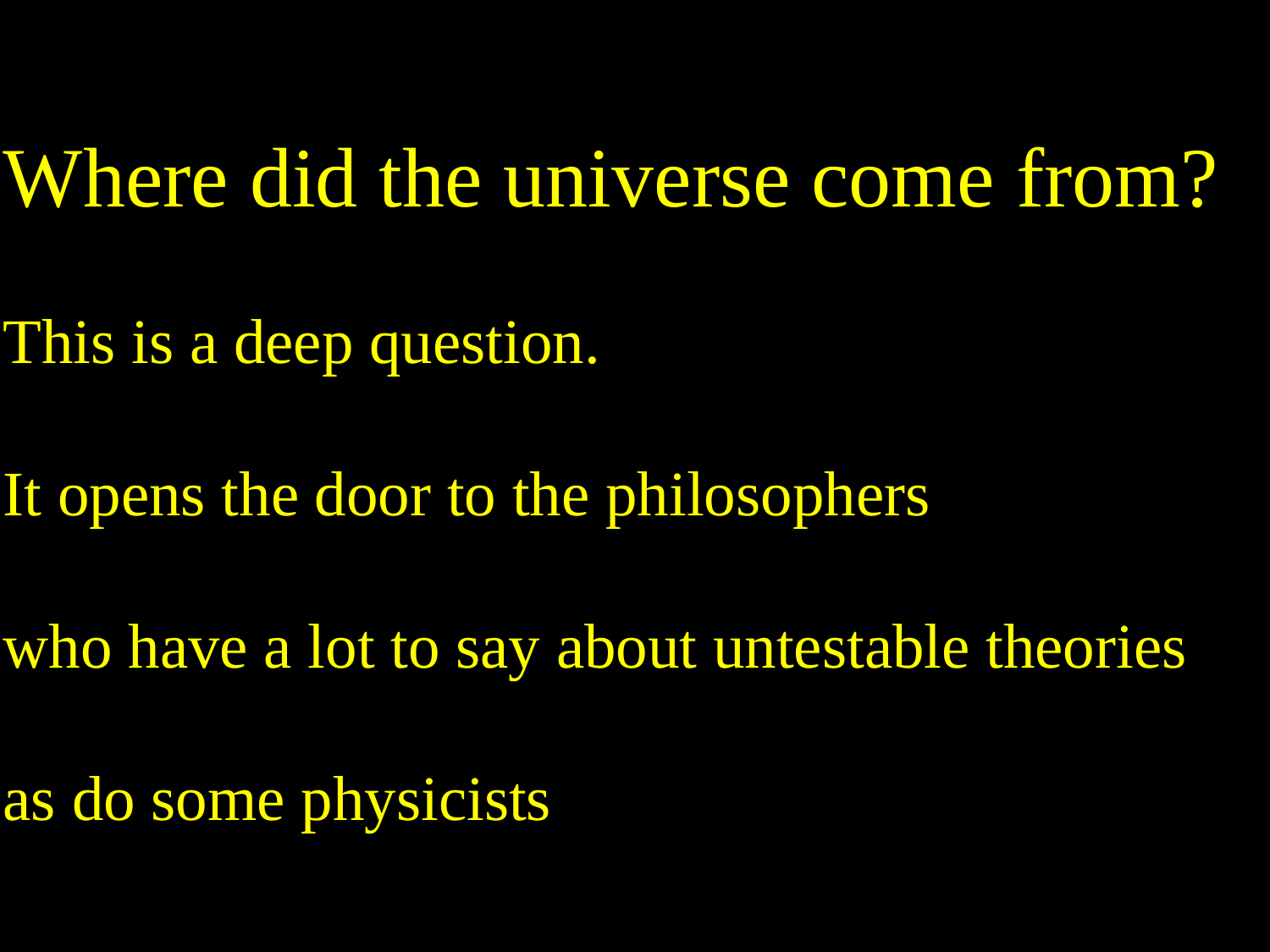

Where did the universe come from?

This is a deep question.

It opens the door to the philosophers

who have a lot to say about untestable theories

as do some physicists